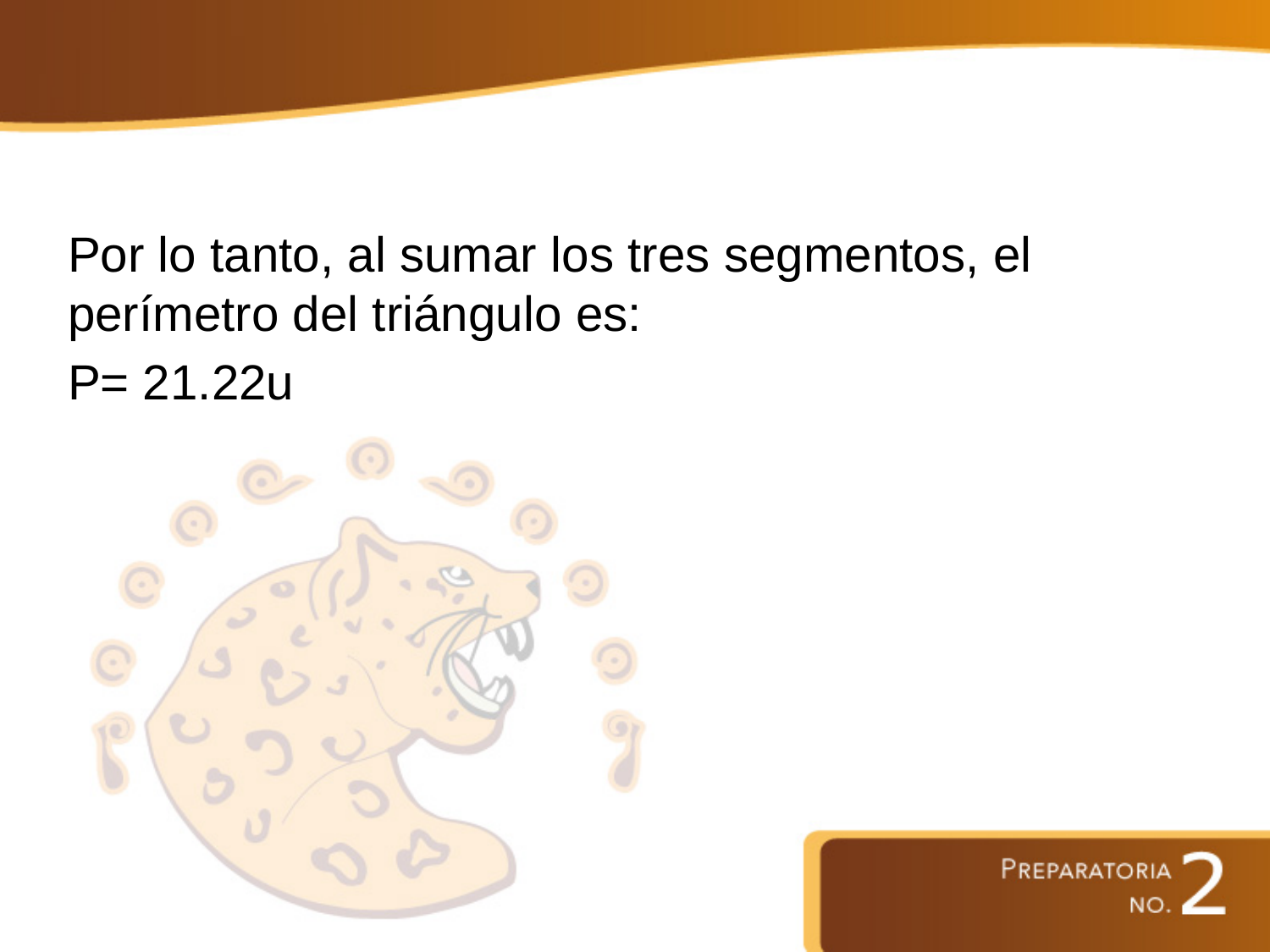

Por lo tanto, al sumar los tres segmentos, el perímetro del triángulo es:
P= 21.22u